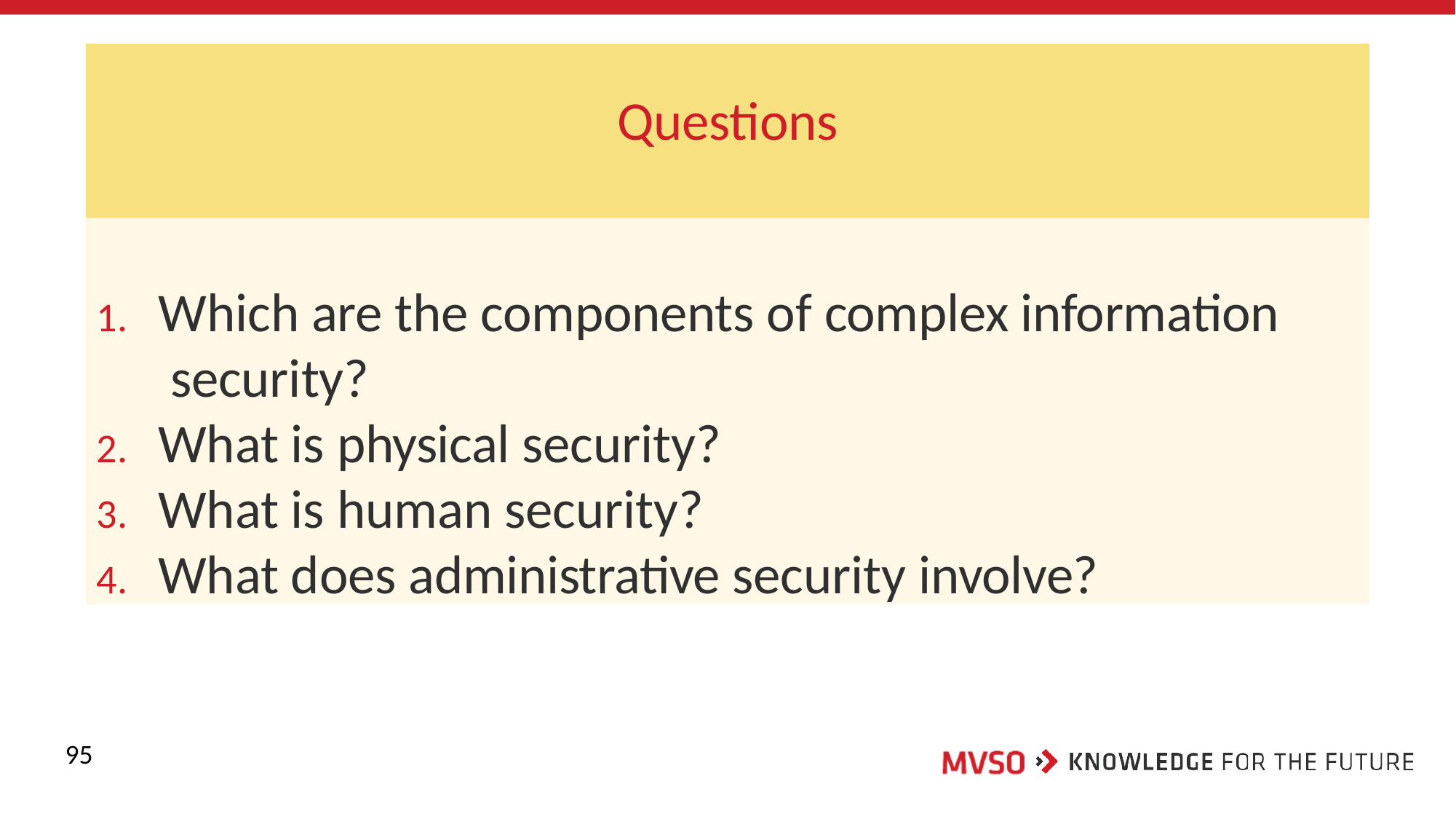

# Questions

Which are the components of complex information  security?
What is physical security?
What is human security?
What does administrative security involve?

95